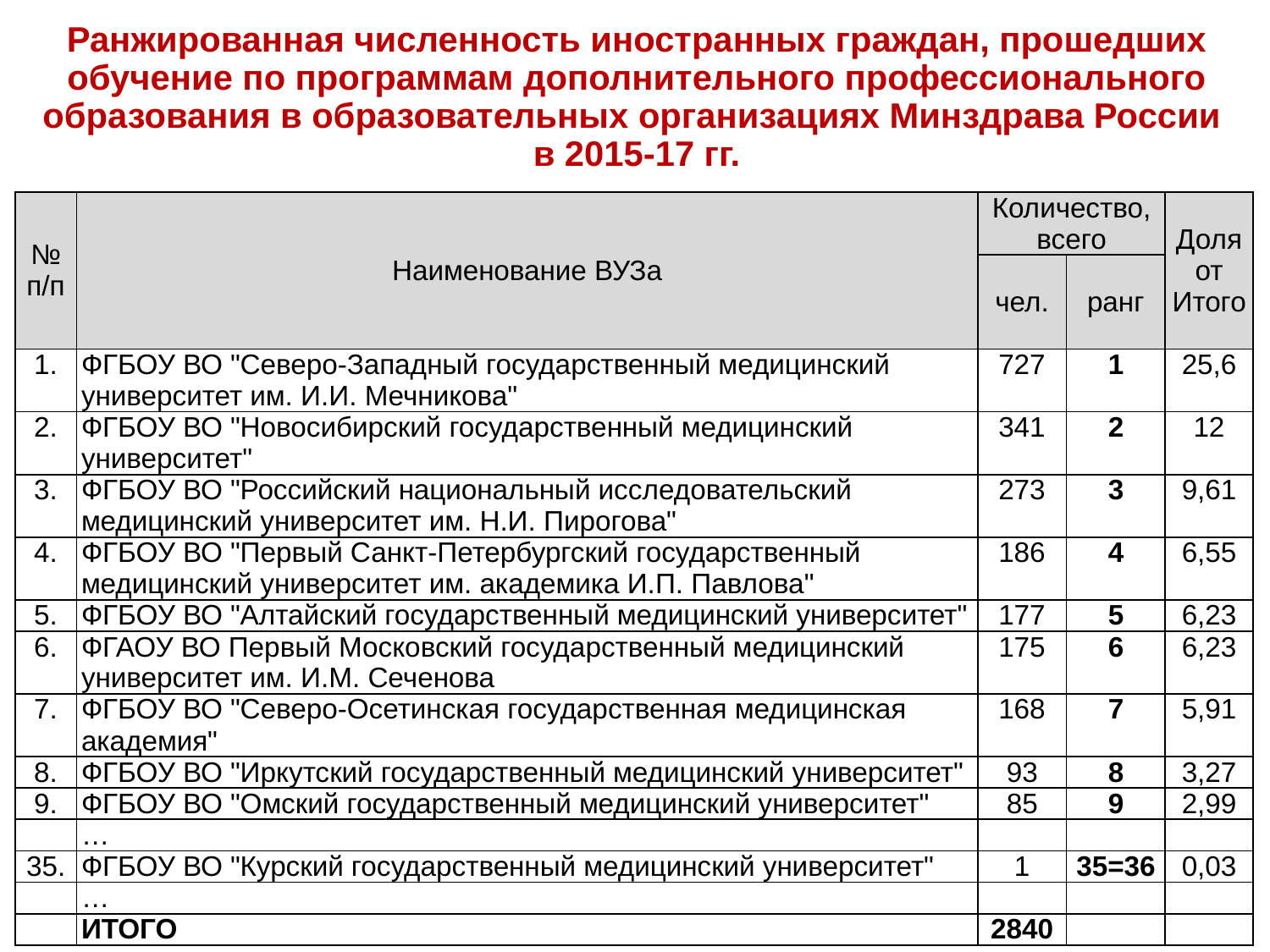

Ранжированная численность иностранных граждан, прошедших обучение по программам дополнительного профессионального образования в образовательных организациях Минздрава России
в 2015-17 гг.
| № п/п | Наименование ВУЗа | Количество, всего |  | Доля от Итого |
| --- | --- | --- | --- | --- |
|  |  | чел. | ранг |  |
| 1. | ФГБОУ ВО "Северо-Западный государственный медицинский университет им. И.И. Мечникова" | 727 | 1 | 25,6 |
| 2. | ФГБОУ ВО "Новосибирский государственный медицинский университет" | 341 | 2 | 12 |
| 3. | ФГБОУ ВО "Российский национальный исследовательский медицинский университет им. Н.И. Пирогова" | 273 | 3 | 9,61 |
| 4. | ФГБОУ ВО "Первый Санкт-Петербургский государственный медицинский университет им. академика И.П. Павлова" | 186 | 4 | 6,55 |
| 5. | ФГБОУ ВО "Алтайский государственный медицинский университет" | 177 | 5 | 6,23 |
| 6. | ФГАОУ ВО Первый Московский государственный медицинский университет им. И.М. Сеченова | 175 | 6 | 6,23 |
| 7. | ФГБОУ ВО "Северо-Осетинская государственная медицинская академия" | 168 | 7 | 5,91 |
| 8. | ФГБОУ ВО "Иркутский государственный медицинский университет" | 93 | 8 | 3,27 |
| 9. | ФГБОУ ВО "Омский государственный медицинский университет" | 85 | 9 | 2,99 |
|  | … |  |  |  |
| 35. | ФГБОУ ВО "Курский государственный медицинский университет" | 1 | 35=36 | 0,03 |
|  | … |  |  |  |
|  | ИТОГО | 2840 |  |  |